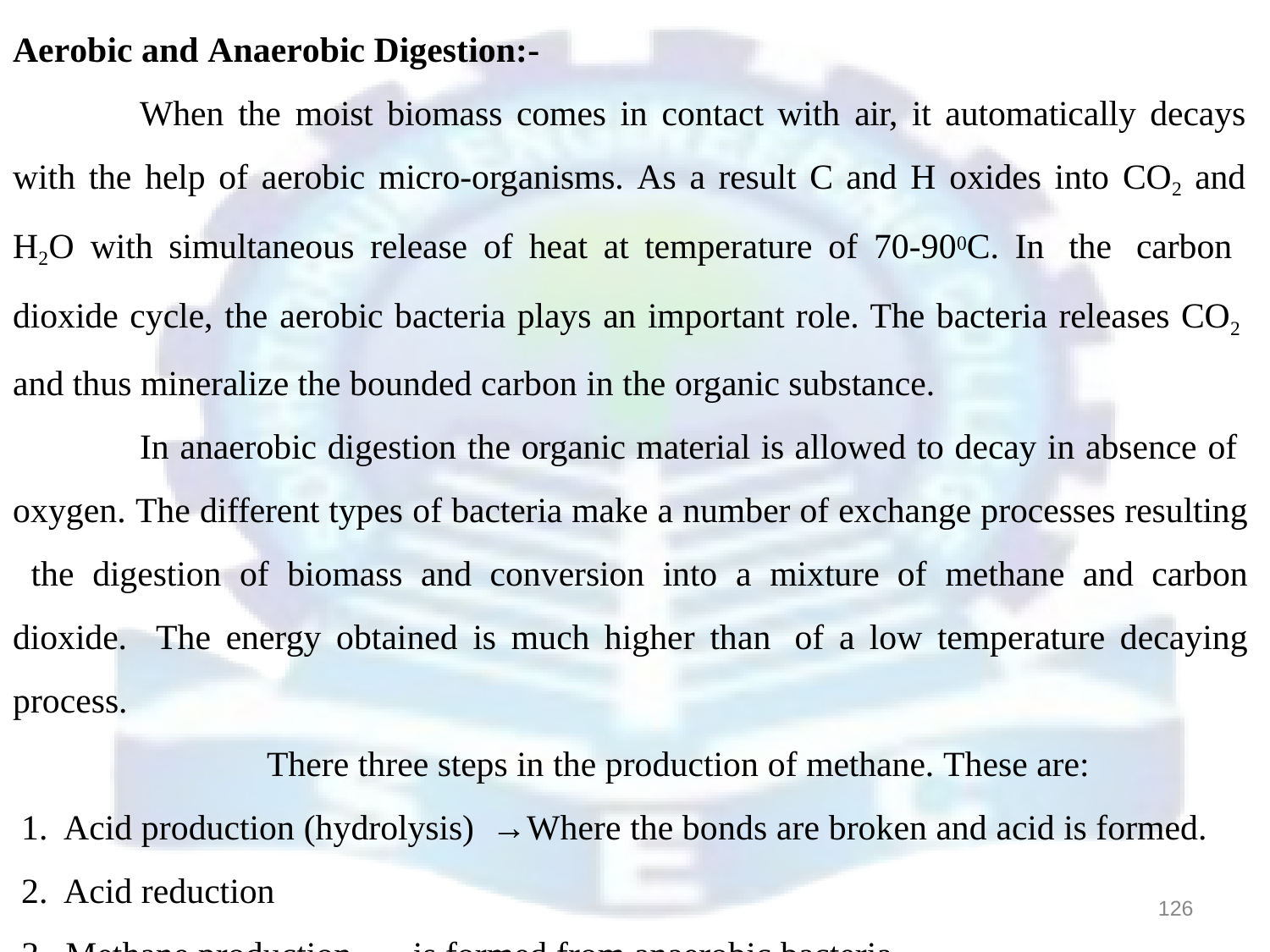

Aerobic and Anaerobic Digestion:-
When the moist biomass comes in contact with air, it automatically decays
with the help of aerobic micro-organisms. As a result C and H oxides into CO2  and
H2O with simultaneous release of heat at temperature of 70-900C. In the carbon  dioxide cycle, the aerobic bacteria plays an important role. The bacteria releases CO2  and thus mineralize the bounded carbon in the organic substance.
In anaerobic digestion the organic material is allowed to decay in absence of  oxygen. The different types of bacteria make a number of exchange processes resulting  the digestion of biomass and conversion into a mixture of methane and carbon dioxide.  The energy obtained is much higher than of a low temperature decaying process.
There three steps in the production of methane. These are:
Acid production (hydrolysis) →Where the bonds are broken and acid is formed.
Acid reduction
Methane production → is formed from anaerobic bacteria.
126